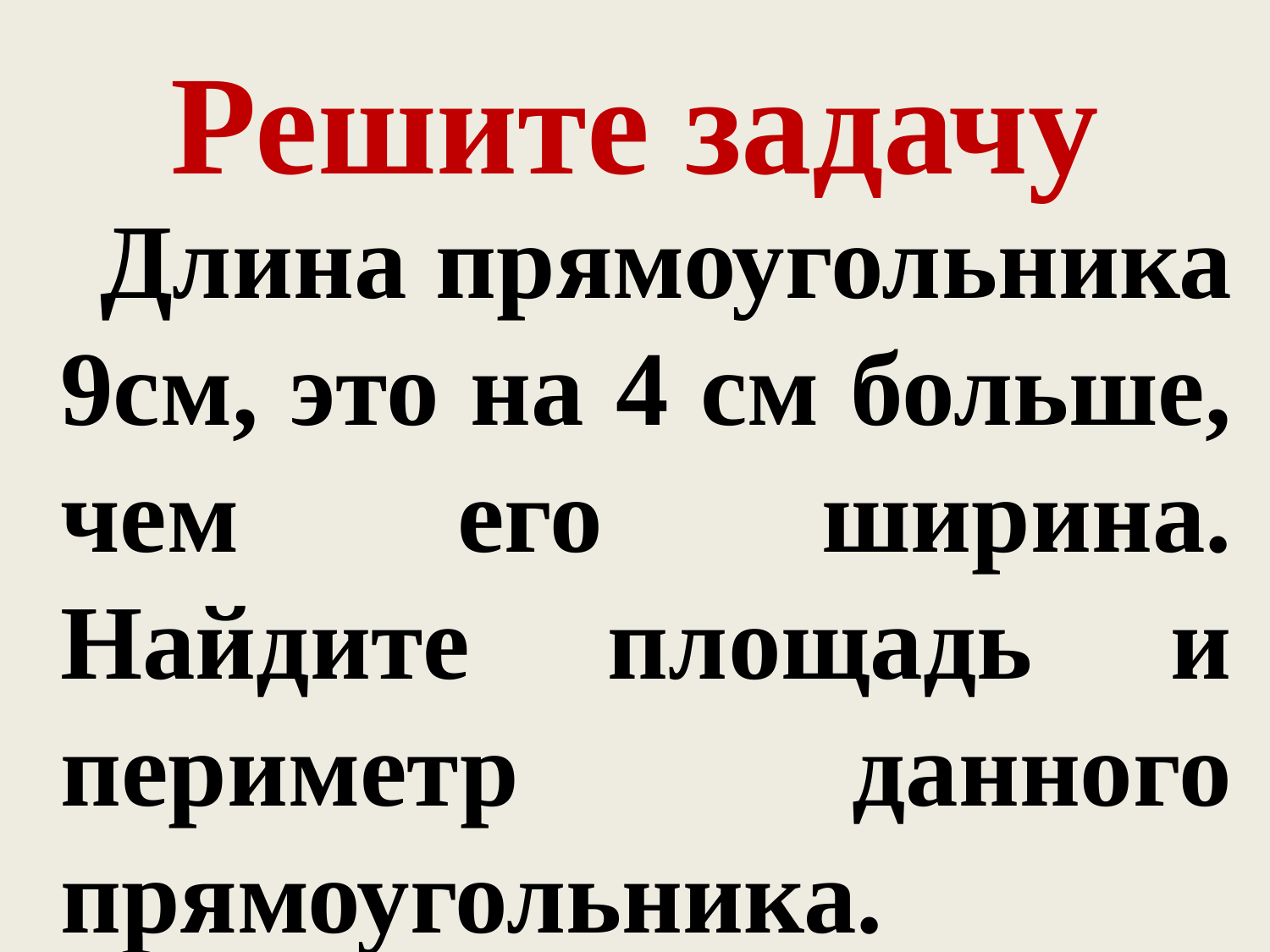

# Решите задачу
    Длина прямоугольника 9см, это на 4 см больше, чем его ширина. Найдите площадь и периметр данного прямоугольника.